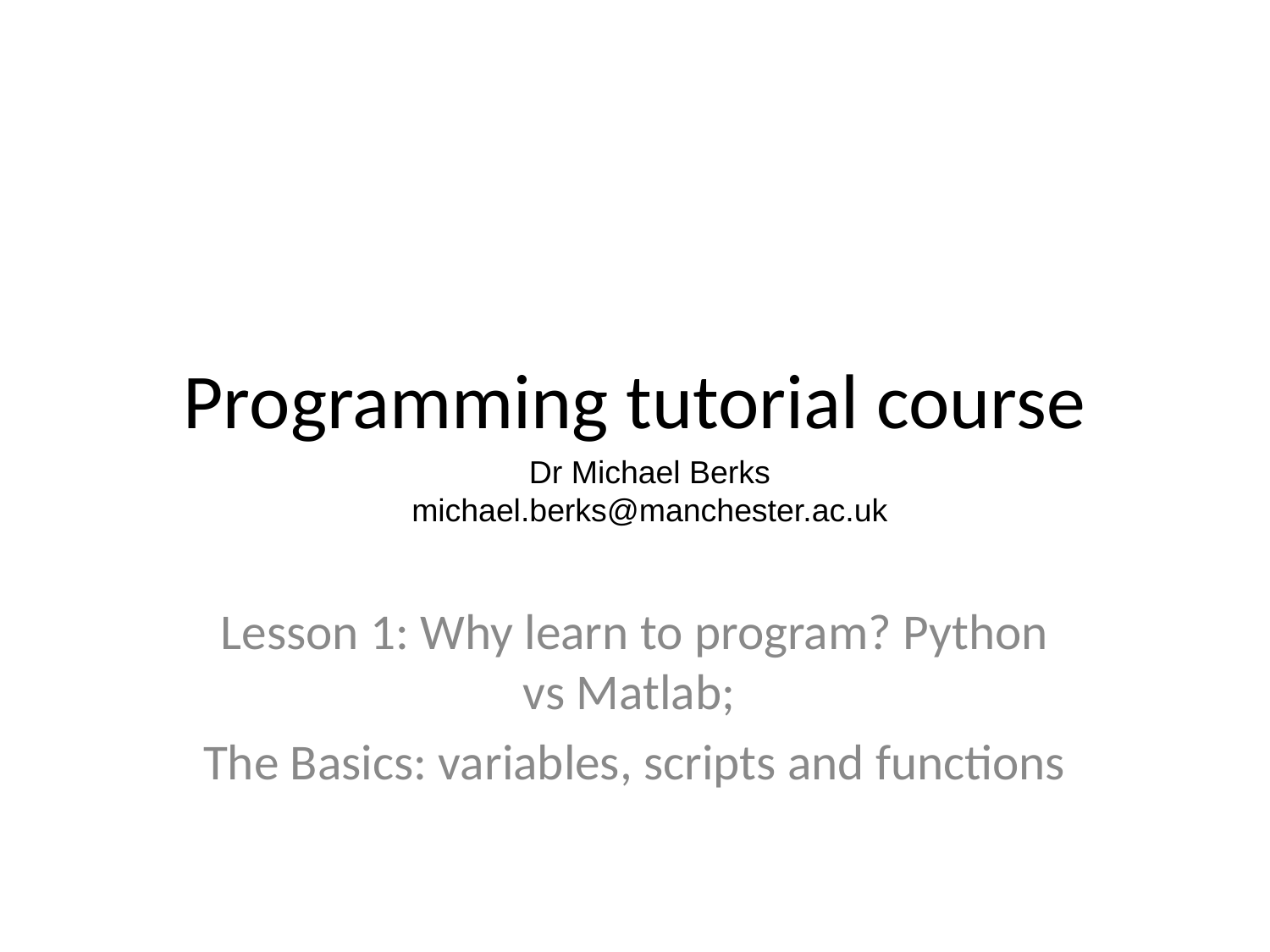

# Programming tutorial course
Dr Michael Berks
michael.berks@manchester.ac.uk
Lesson 1: Why learn to program? Python vs Matlab;
The Basics: variables, scripts and functions